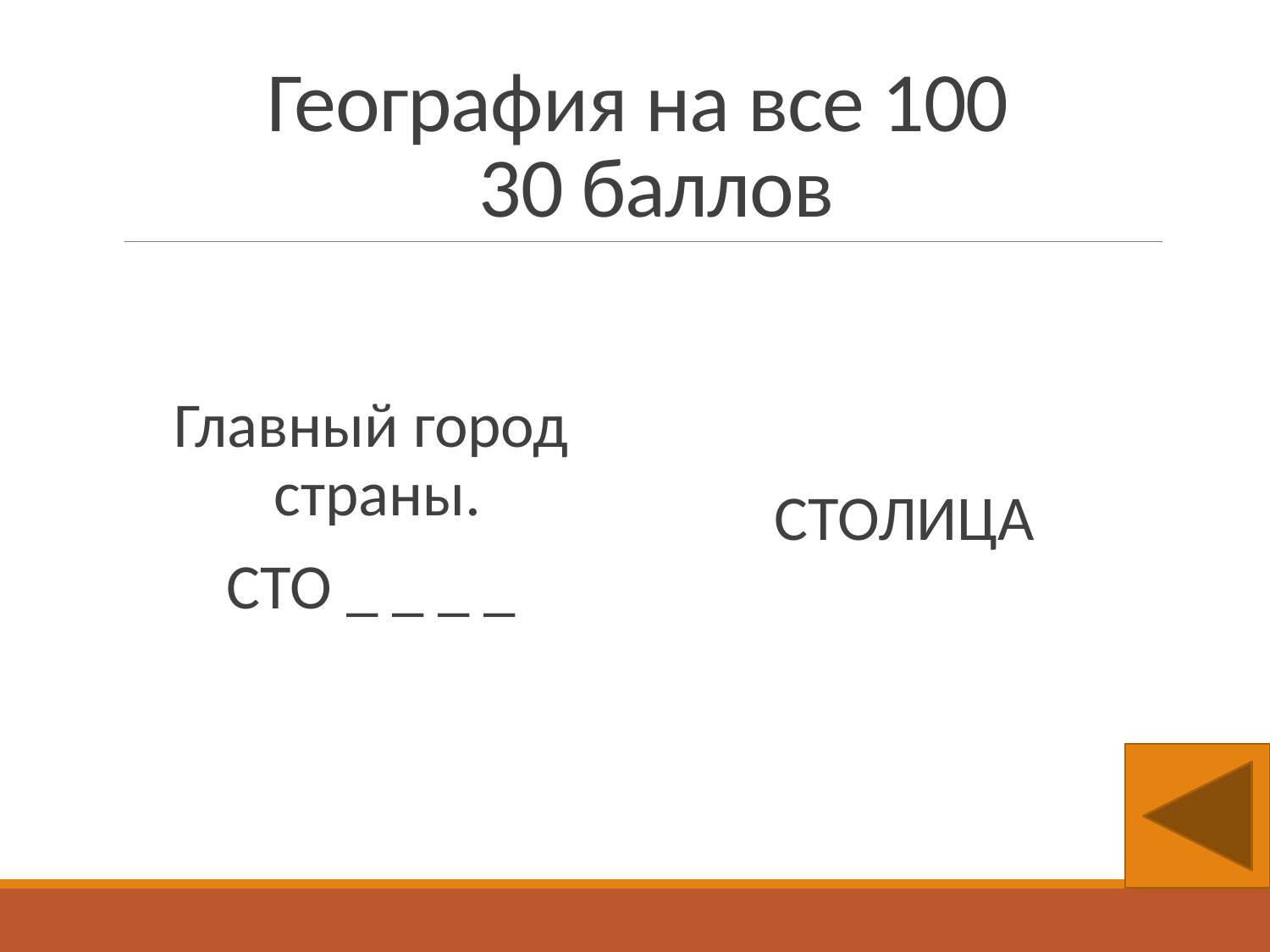

# География на все 100 30 баллов

Главный город страны.
СТО _ _ _ _

СТОЛИЦА